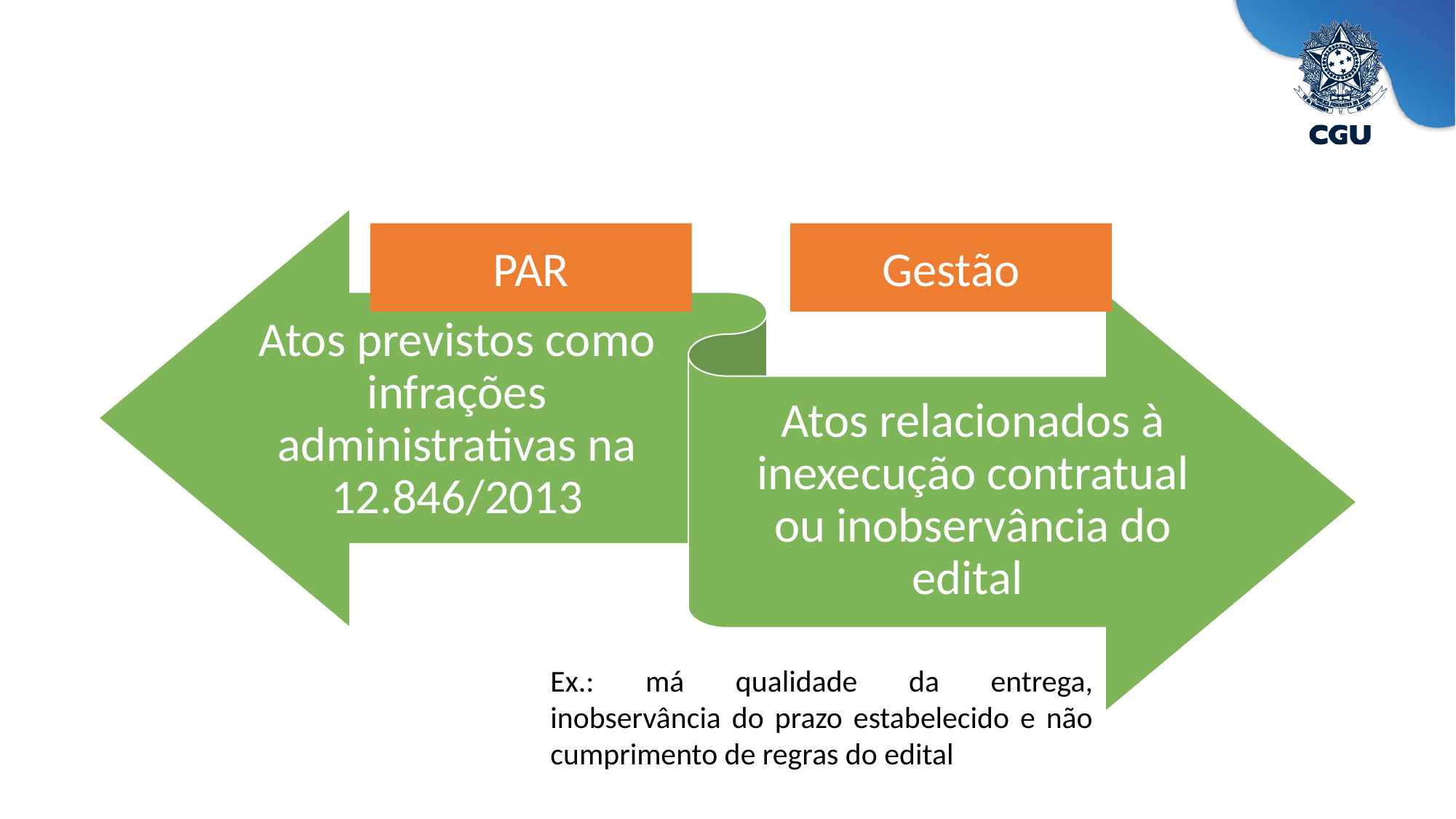

Atos previstos como infrações administrativas na 12.846/2013
Atos relacionados à inexecução contratual ou inobservância do edital
PAR
Gestão
Ex.: má qualidade da entrega, inobservância do prazo estabelecido e não cumprimento de regras do edital